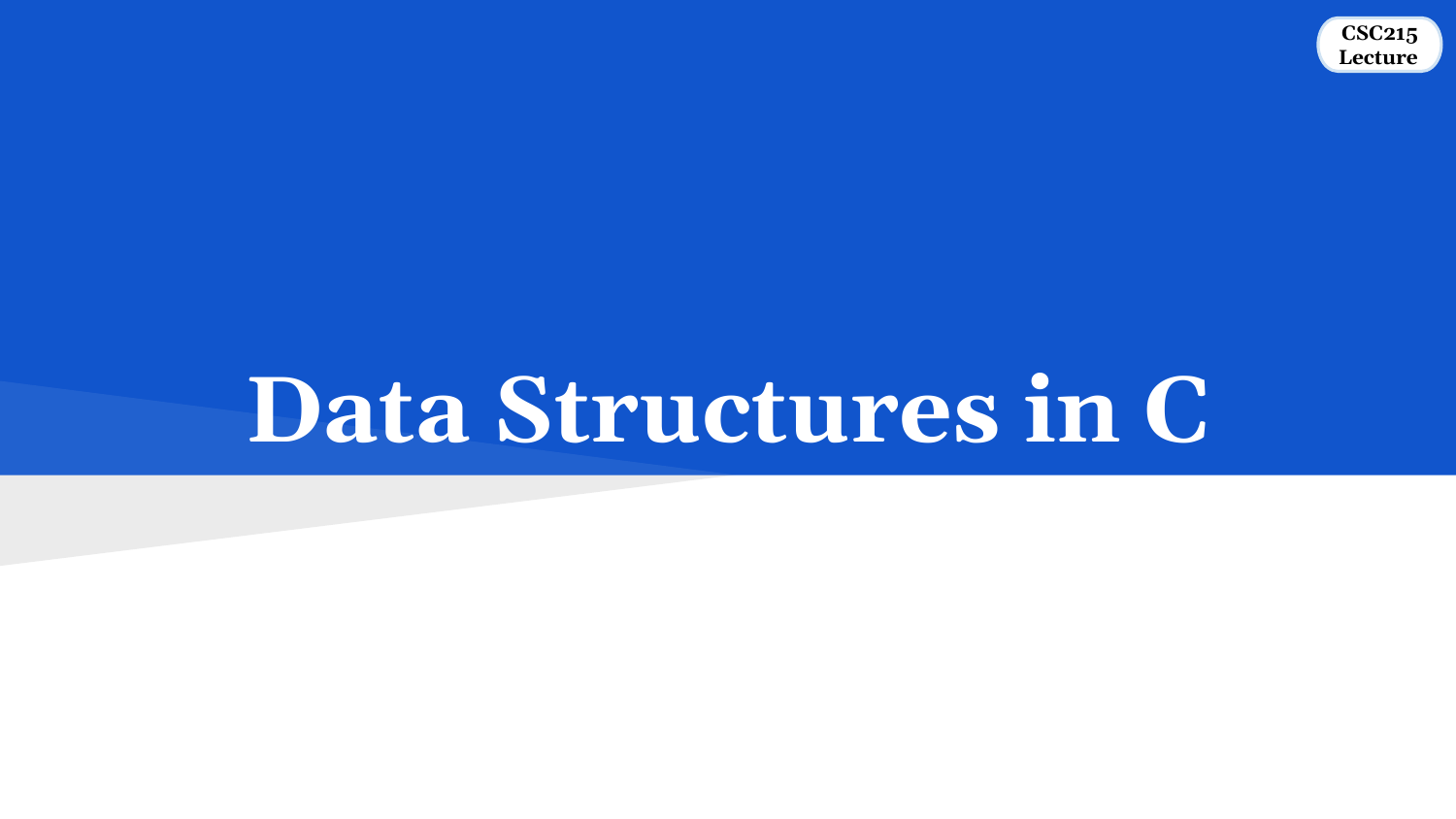

CSC215
Lecture
# Data Structures in C